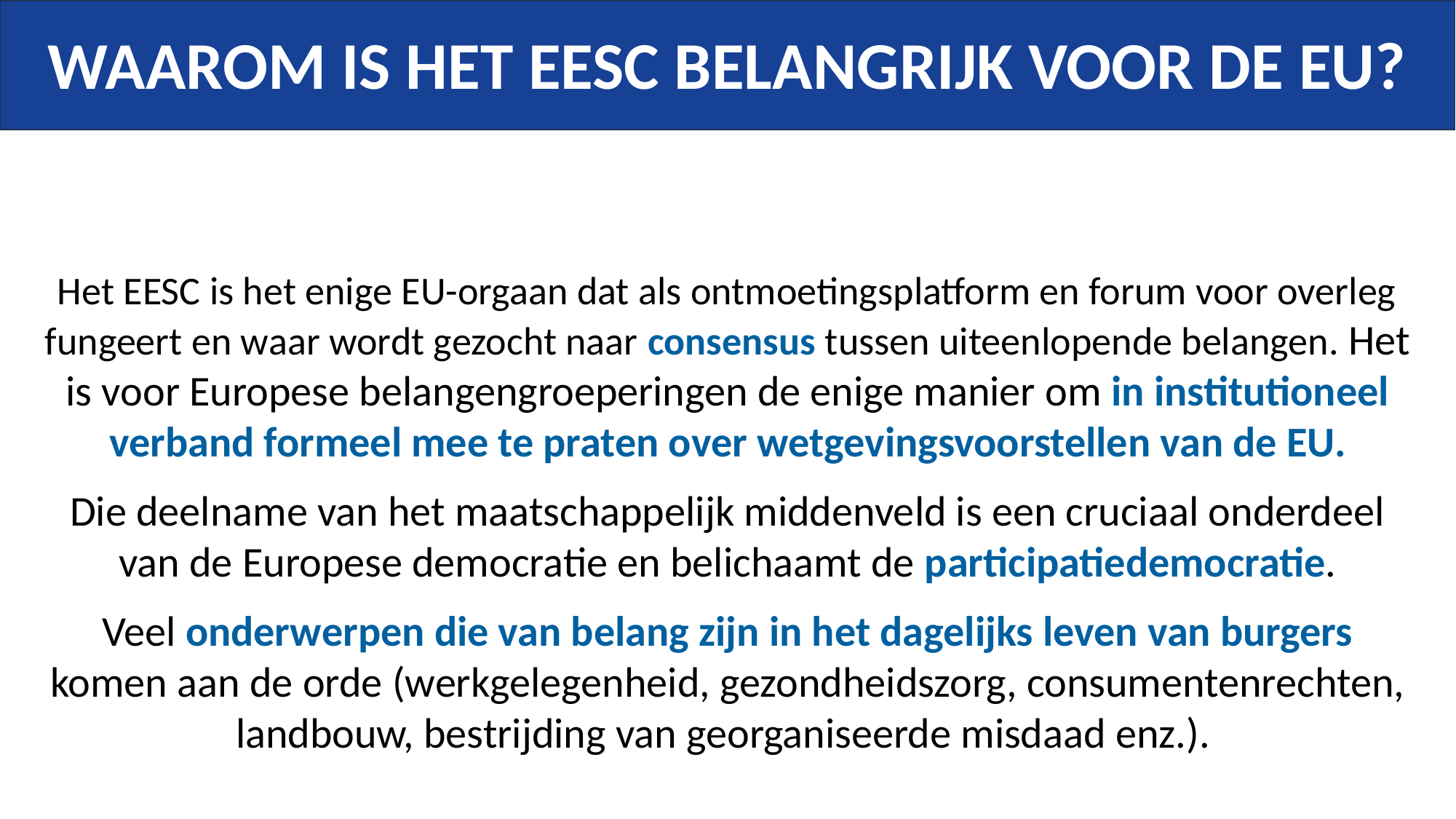

WAAROM IS HET EESC BELANGRIJK VOOR DE EU?

Het EESC is het enige EU-orgaan dat als ontmoetingsplatform en forum voor overleg fungeert en waar wordt gezocht naar consensus tussen uiteenlopende belangen. Het is voor Europese belangengroeperingen de enige manier om in institutioneel verband formeel mee te praten over wetgevingsvoorstellen van de EU.
Die deelname van het maatschappelijk middenveld is een cruciaal onderdeel van de Europese democratie en belichaamt de participatiedemocratie.
Veel onderwerpen die van belang zijn in het dagelijks leven van burgers komen aan de orde (werkgelegenheid, gezondheidszorg, consumentenrechten, landbouw, bestrijding van georganiseerde misdaad enz.).